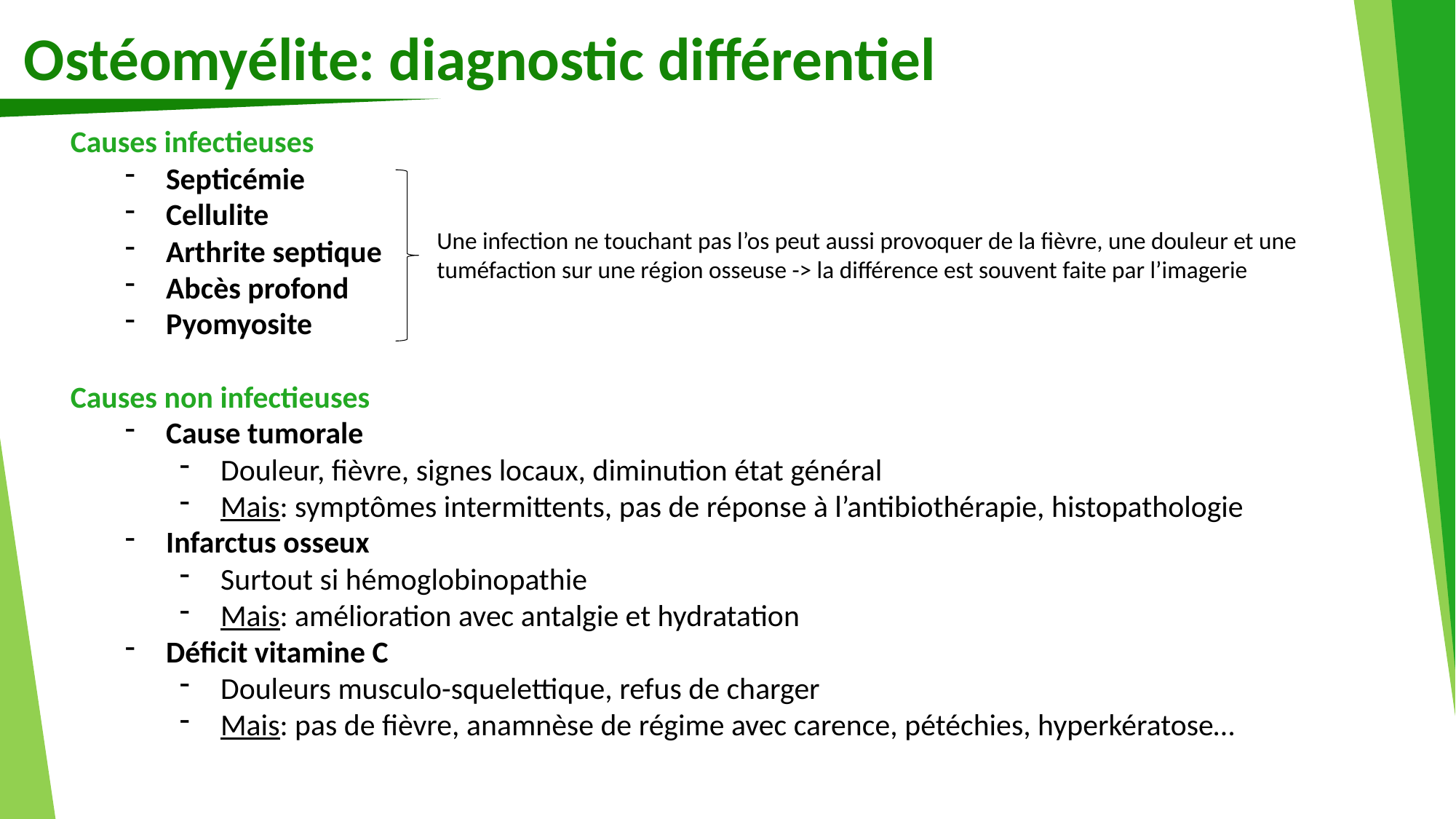

Ostéomyélite: diagnostic différentiel
Causes infectieuses
Septicémie
Cellulite
Arthrite septique
Abcès profond
Pyomyosite

Causes non infectieuses
Cause tumorale
Douleur, fièvre, signes locaux, diminution état général
Mais: symptômes intermittents, pas de réponse à l’antibiothérapie, histopathologie
Infarctus osseux
Surtout si hémoglobinopathie
Mais: amélioration avec antalgie et hydratation
Déficit vitamine C
Douleurs musculo-squelettique, refus de charger
Mais: pas de fièvre, anamnèse de régime avec carence, pétéchies, hyperkératose…

Une infection ne touchant pas l’os peut aussi provoquer de la fièvre, une douleur et une tuméfaction sur une région osseuse -> la différence est souvent faite par l’imagerie